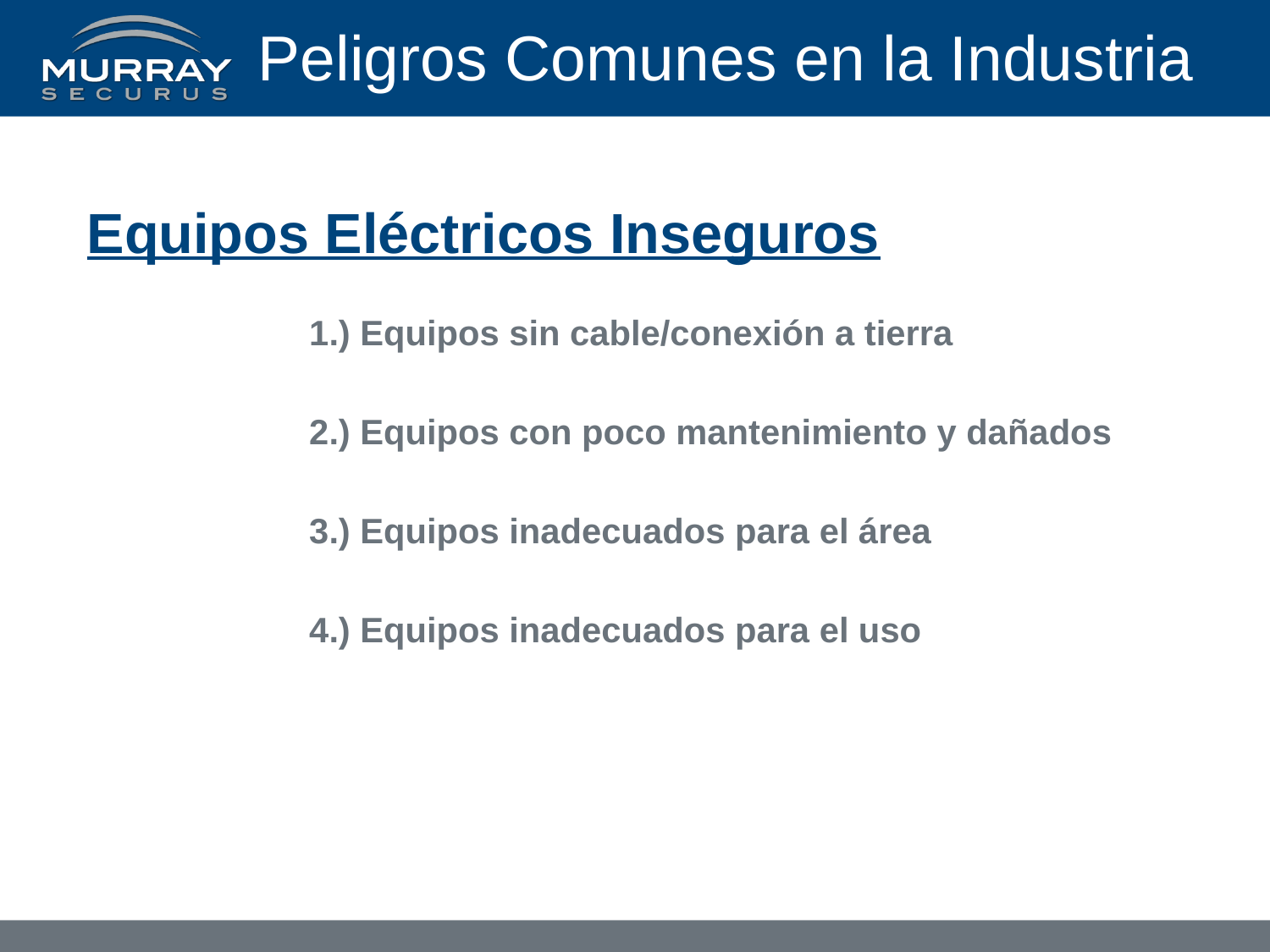

# Peligros Comunes en la Industria
Equipos Eléctricos Inseguros

	1.) Equipos sin cable/conexión a tierra

	2.) Equipos con poco mantenimiento y dañados

	3.) Equipos inadecuados para el área

	4.) Equipos inadecuados para el uso